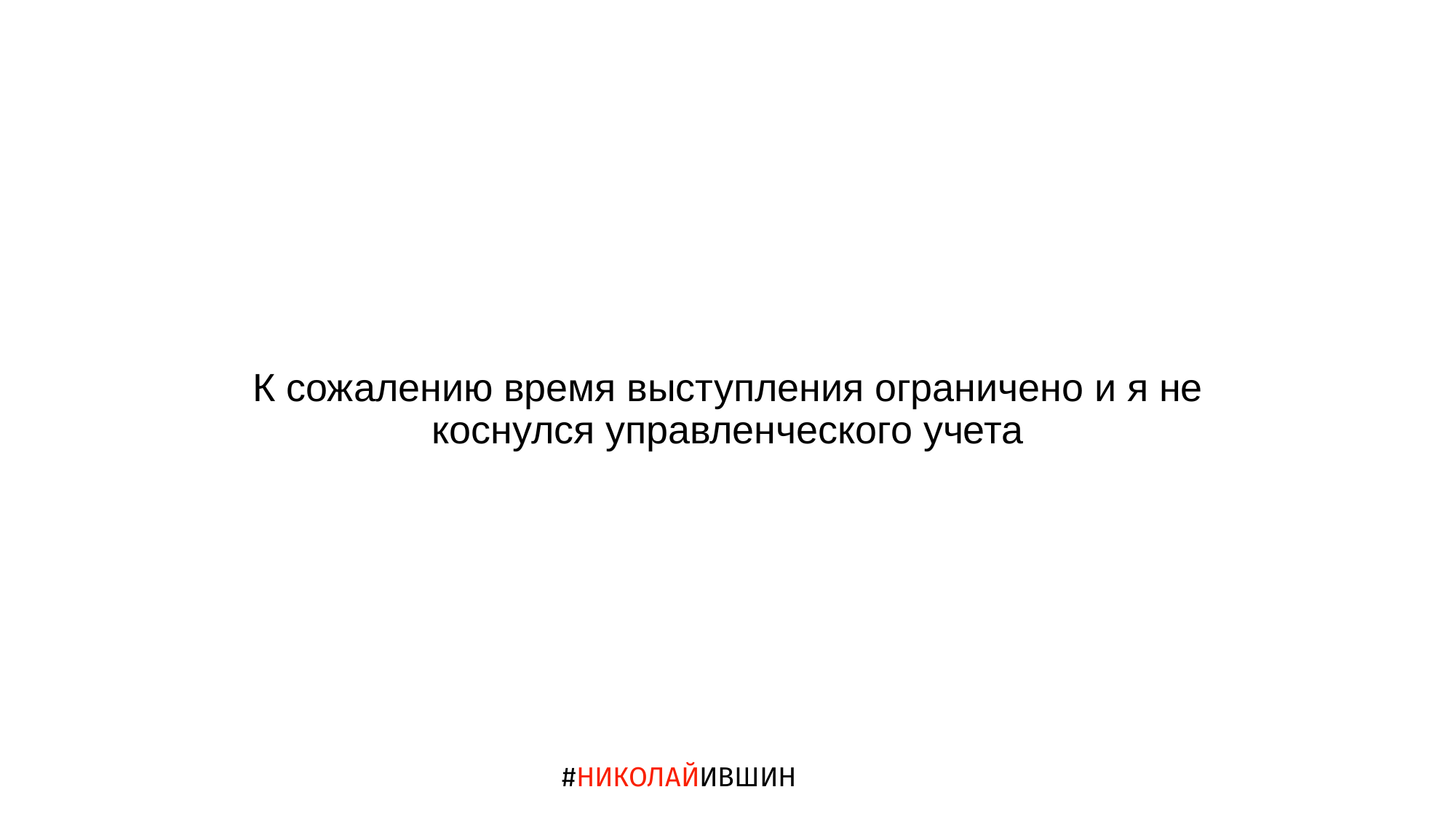

# К сожалению время выступления ограничено и я не коснулся управленческого учета
#НИКОЛАЙИВШИН